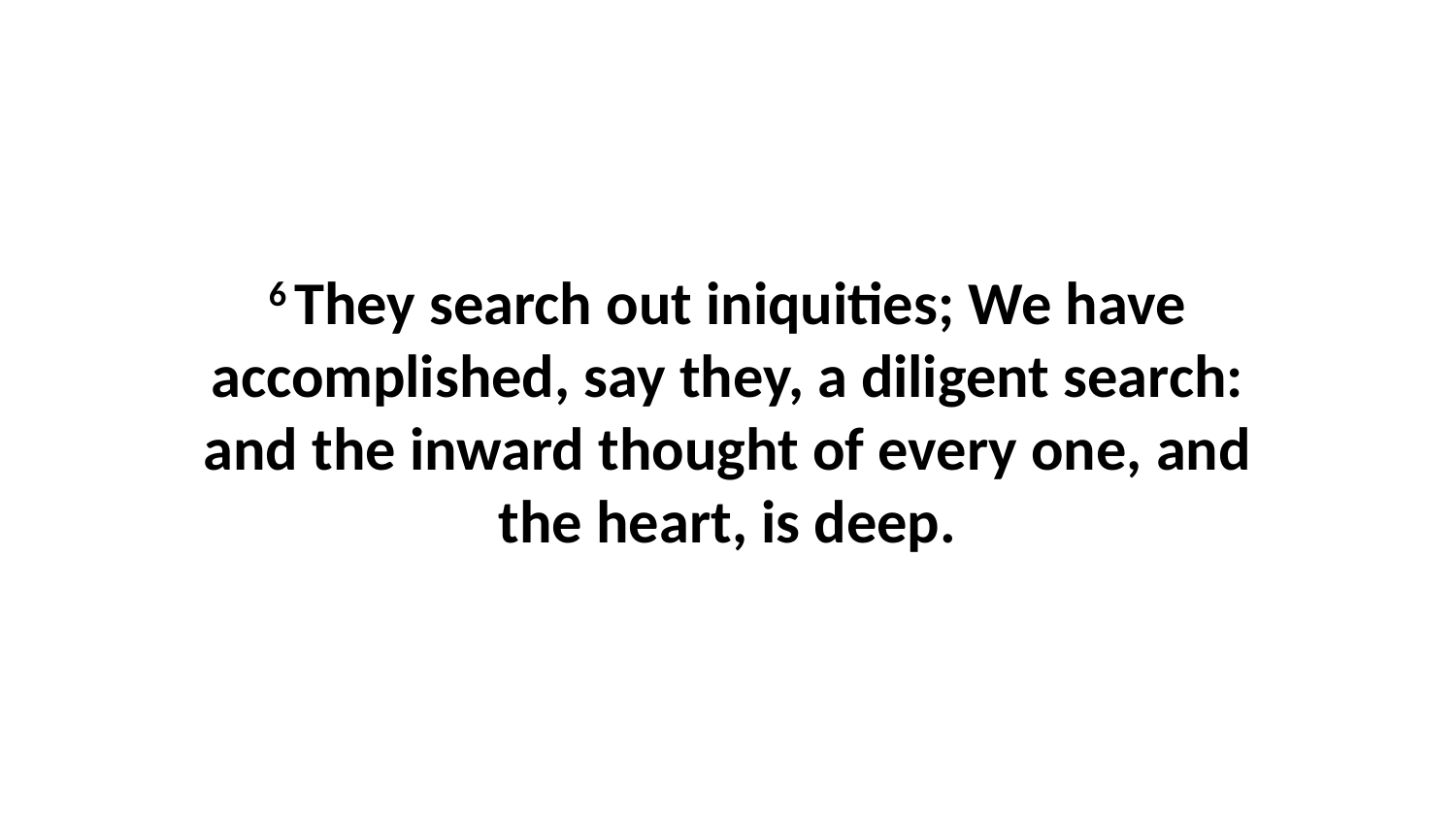

6 They search out iniquities; We have accomplished, say they, a diligent search: and the inward thought of every one, and the heart, is deep.